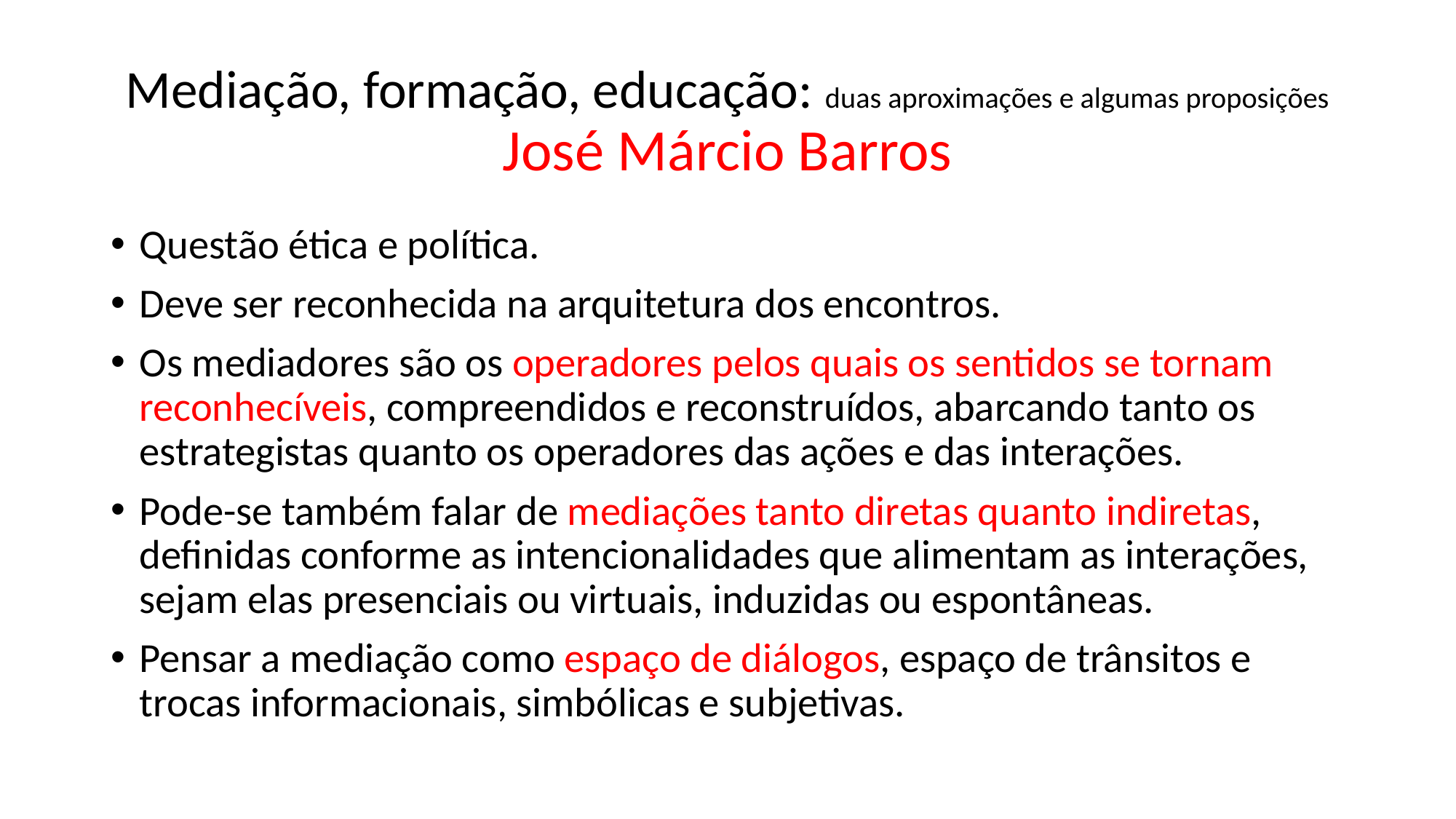

# Mediação, formação, educação: duas aproximações e algumas proposições José Márcio Barros
Questão ética e política.
Deve ser reconhecida na arquitetura dos encontros.
Os mediadores são os operadores pelos quais os sentidos se tornam reconhecíveis, compreendidos e reconstruídos, abarcando tanto os estrategistas quanto os operadores das ações e das interações.
Pode-se também falar de mediações tanto diretas quanto indiretas, definidas conforme as intencionalidades que alimentam as interações, sejam elas presenciais ou virtuais, induzidas ou espontâneas.
Pensar a mediação como espaço de diálogos, espaço de trânsitos e trocas informacionais, simbólicas e subjetivas.